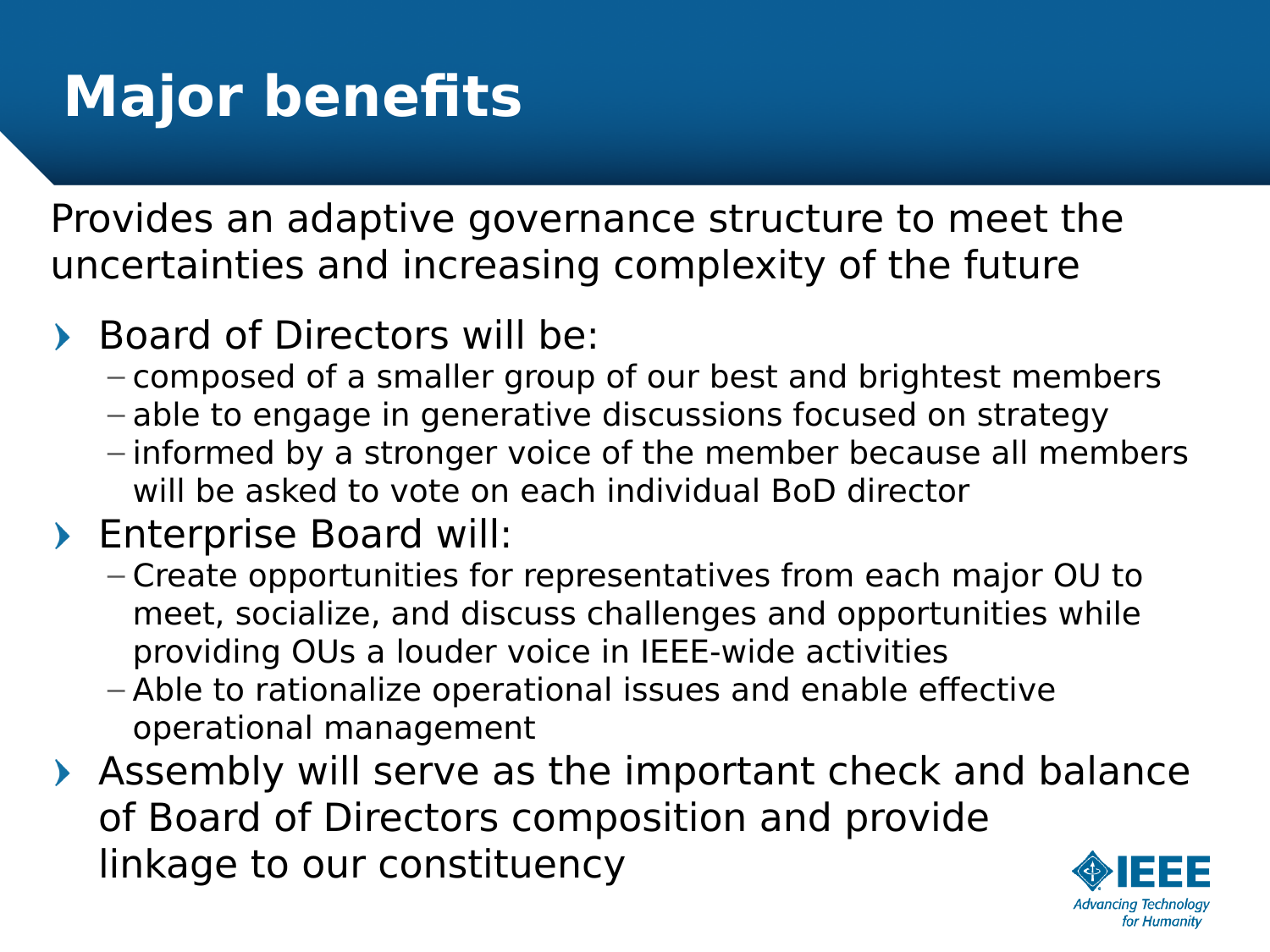

# Major benefits
Provides an adaptive governance structure to meet the uncertainties and increasing complexity of the future

Board of Directors will be:
composed of a smaller group of our best and brightest members
able to engage in generative discussions focused on strategy
informed by a stronger voice of the member because all members will be asked to vote on each individual BoD director
Enterprise Board will:
Create opportunities for representatives from each major OU to meet, socialize, and discuss challenges and opportunities while providing OUs a louder voice in IEEE-wide activities
Able to rationalize operational issues and enable effective operational management
Assembly will serve as the important check and balance of Board of Directors composition and provide
linkage to our constituency